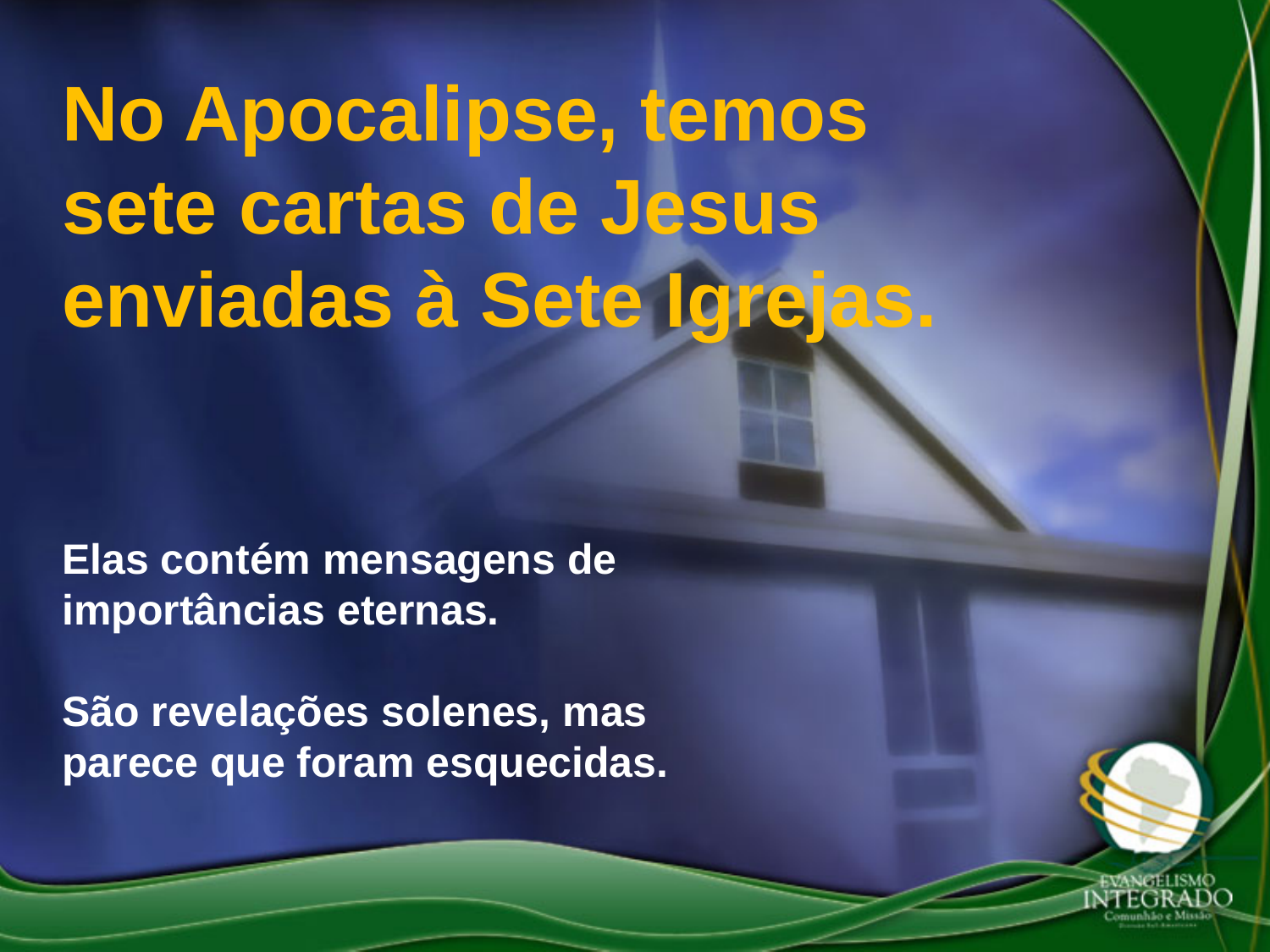

No Apocalipse, temos sete cartas de Jesus enviadas à Sete Igrejas.
Elas contém mensagens de importâncias eternas.

São revelações solenes, mas parece que foram esquecidas.